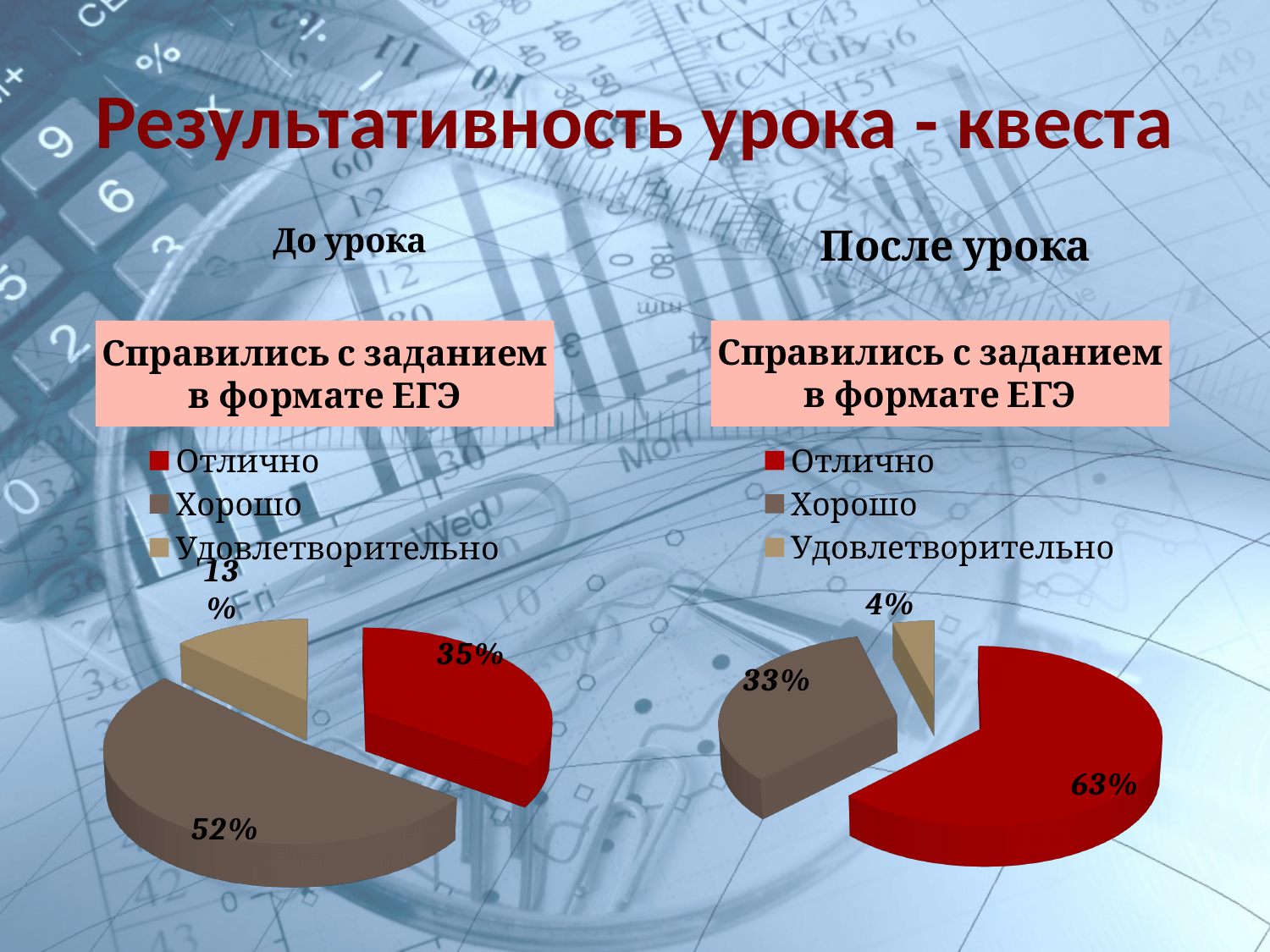

# Результативность урока - квеста
До урока
После урока

[unsupported chart]

[unsupported chart]